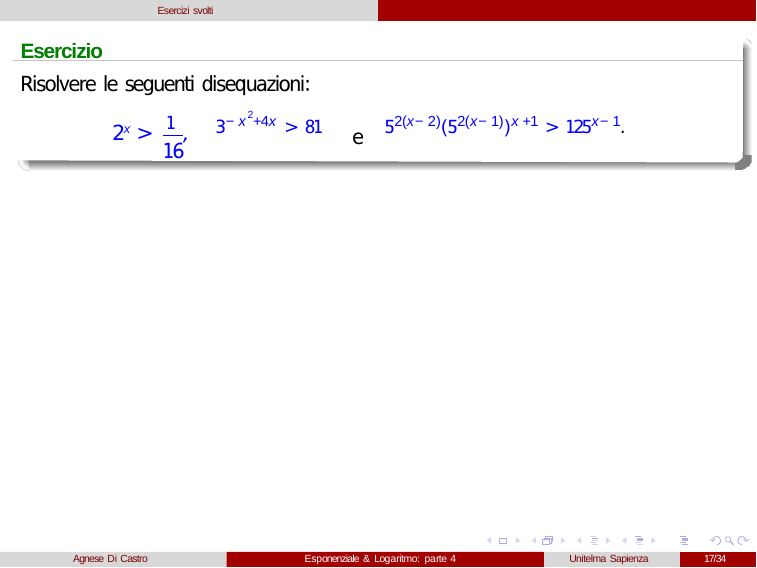

Esercizi svolti
# Esercizio

Risolvere le seguenti disequazioni:
2x  >  1 ,
2
3−x  +4x  > 81	52(x−2)(52(x−1))x +1 > 125x−1.
e

16

Agnese Di Castro
Esponenziale & Logaritmo: parte 4
Unitelma Sapienza
17/34